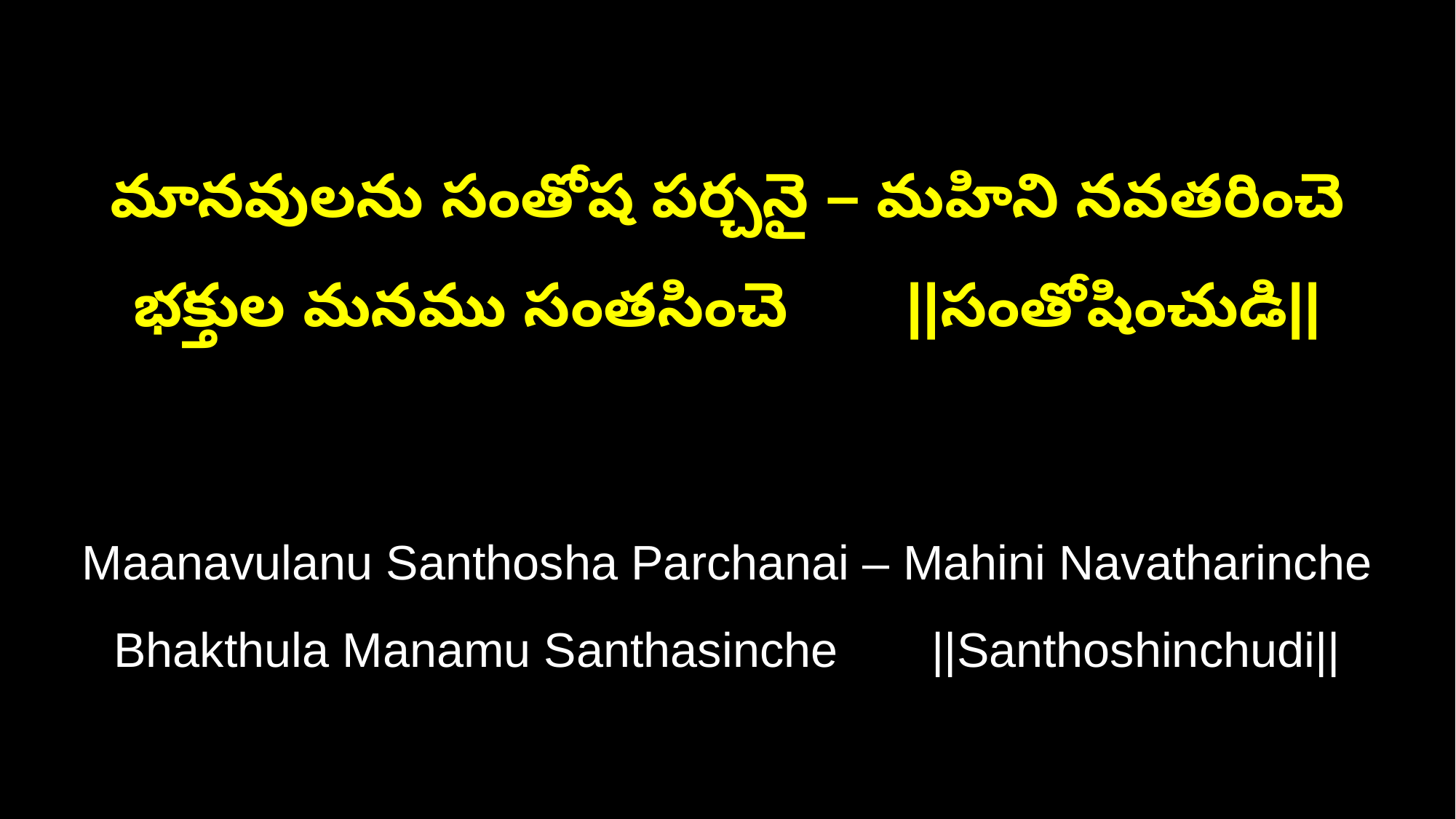

మానవులను సంతోష పర్చనై – మహిని నవతరించె
భక్తుల మనము సంతసించె       ||సంతోషించుడి||
Maanavulanu Santhosha Parchanai – Mahini Navatharinche
Bhakthula Manamu Santhasinche       ||Santhoshinchudi||